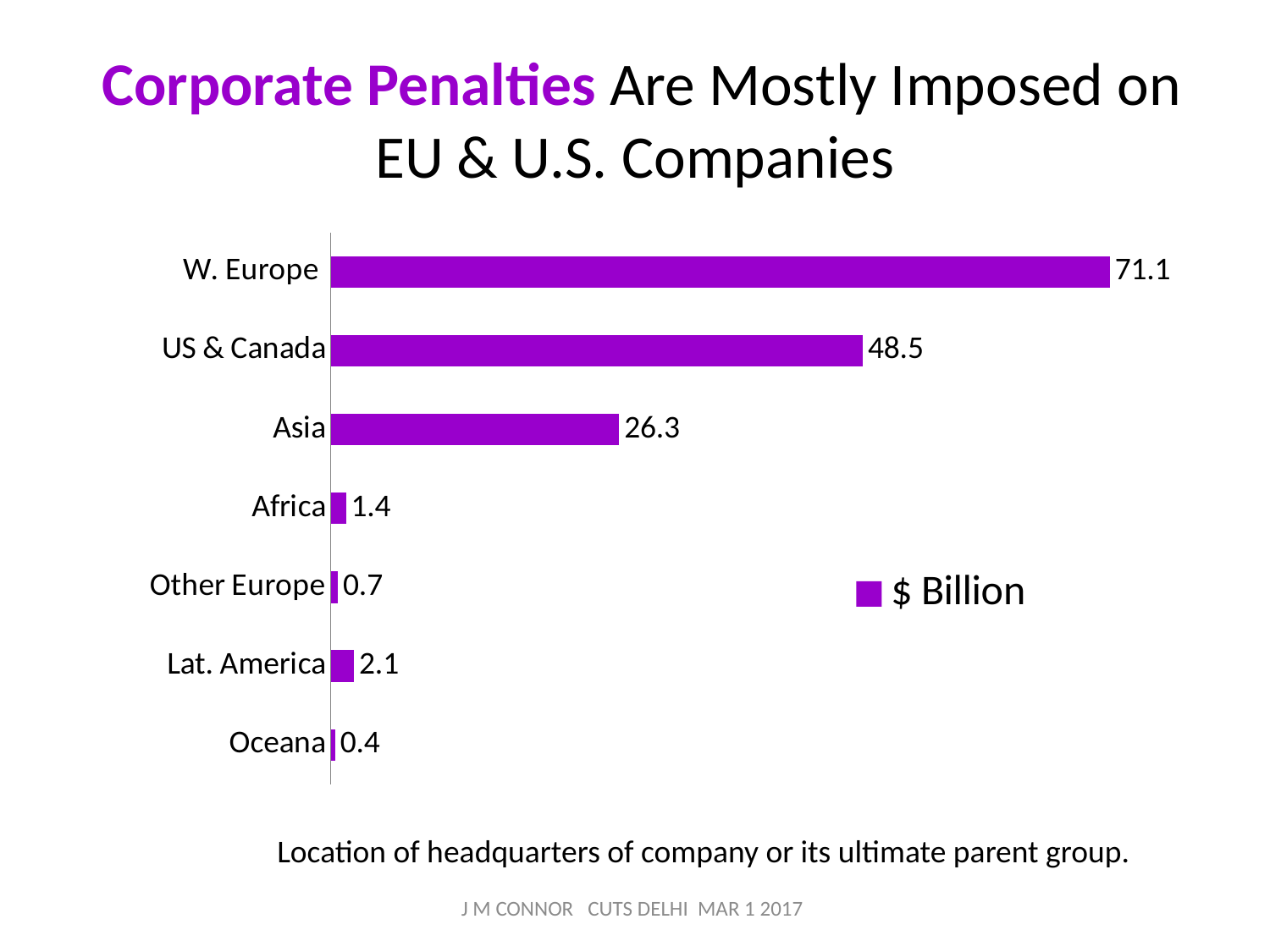

# Corporate Penalties Are Mostly Imposed on EU & U.S. Companies

### Chart

| Category | $ Billion |
|---|---|
| Oceana | 0.412 |
| Lat. America | 2.125 |
| Other Europe | 0.675 |
| Africa | 1.397 |
| Asia | 26.309 |
| US & Canada | 48.539 |
| W. Europe  | 71.05 |
Location of headquarters of company or its ultimate parent group.
J M CONNOR   CUTS DELHI  MAR 1 2017